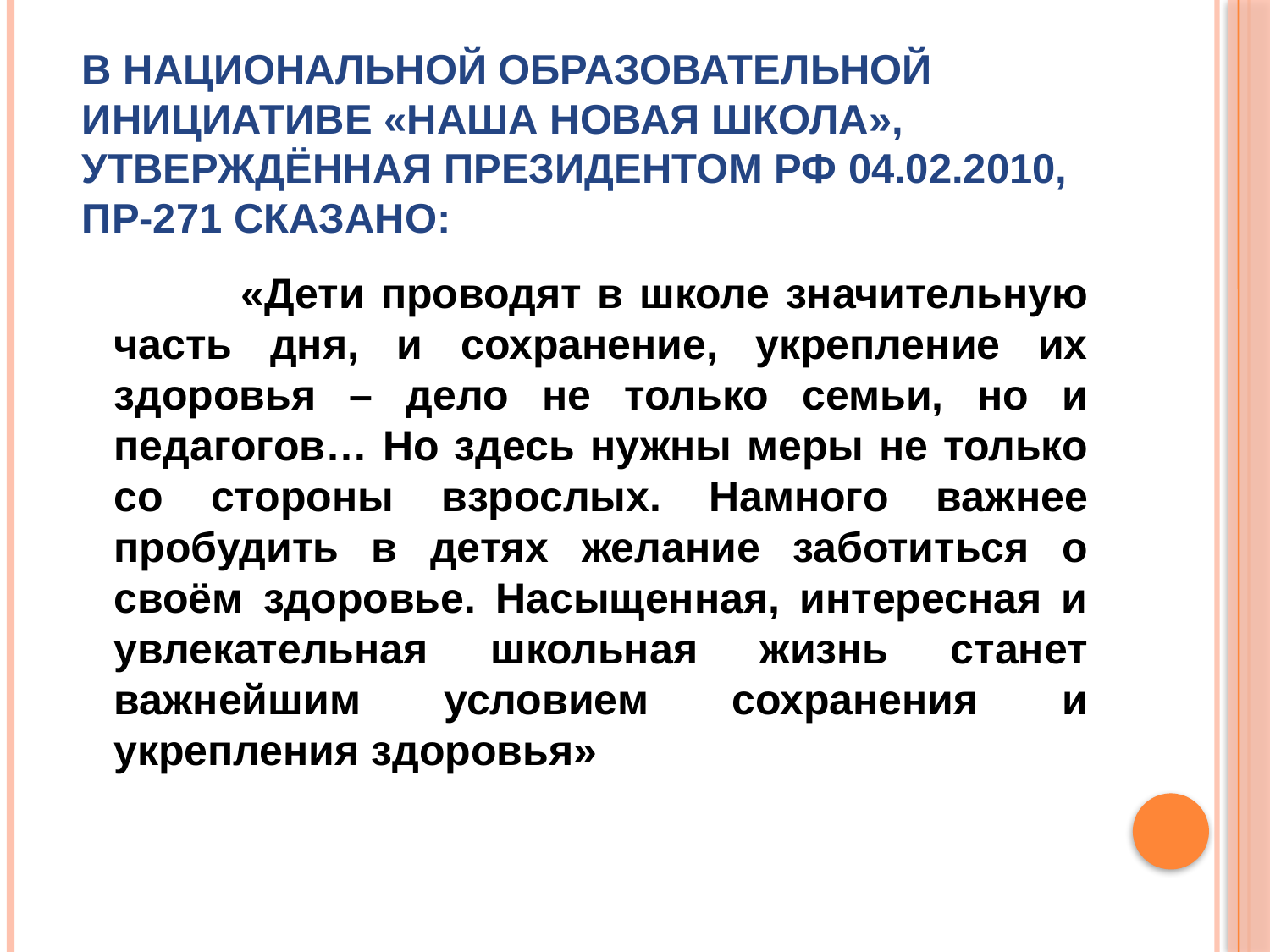

# В Национальной образовательной инициативе «Наша новая школа», утверждённая Президентом РФ 04.02.2010, ПР-271 сказано:

		«Дети проводят в школе значительную часть дня, и сохранение, укрепление их здоровья – дело не только семьи, но и педагогов… Но здесь нужны меры не только со стороны взрослых. Намного важнее пробудить в детях желание заботиться о своём здоровье. Насыщенная, интересная и увлекательная школьная жизнь станет важнейшим условием сохранения и укрепления здоровья»